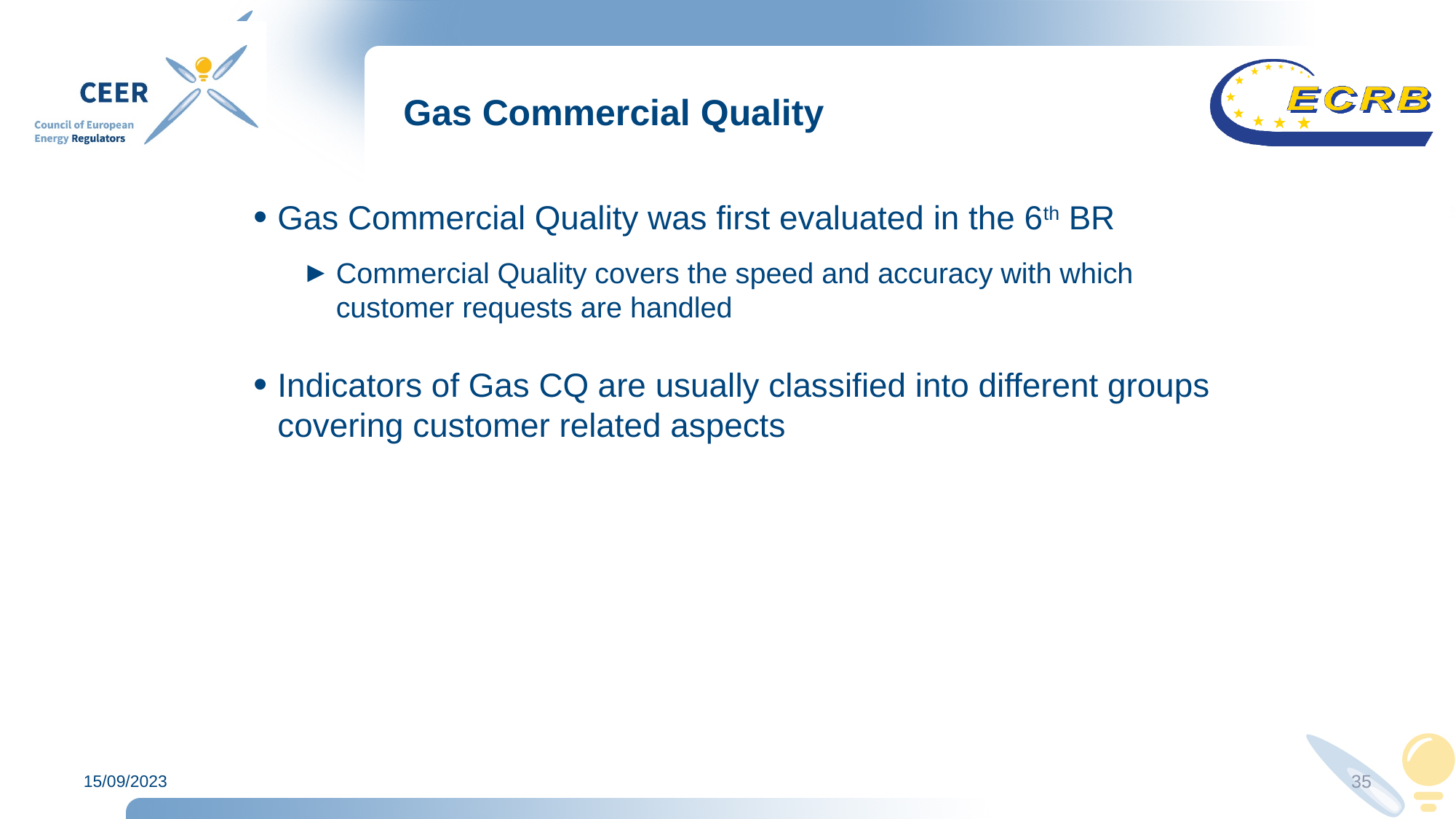

# Gas Commercial Quality
Gas Commercial Quality was first evaluated in the 6th BR
Commercial Quality covers the speed and accuracy with which customer requests are handled

Indicators of Gas CQ are usually classified into different groups covering customer related aspects
15/09/2023
35